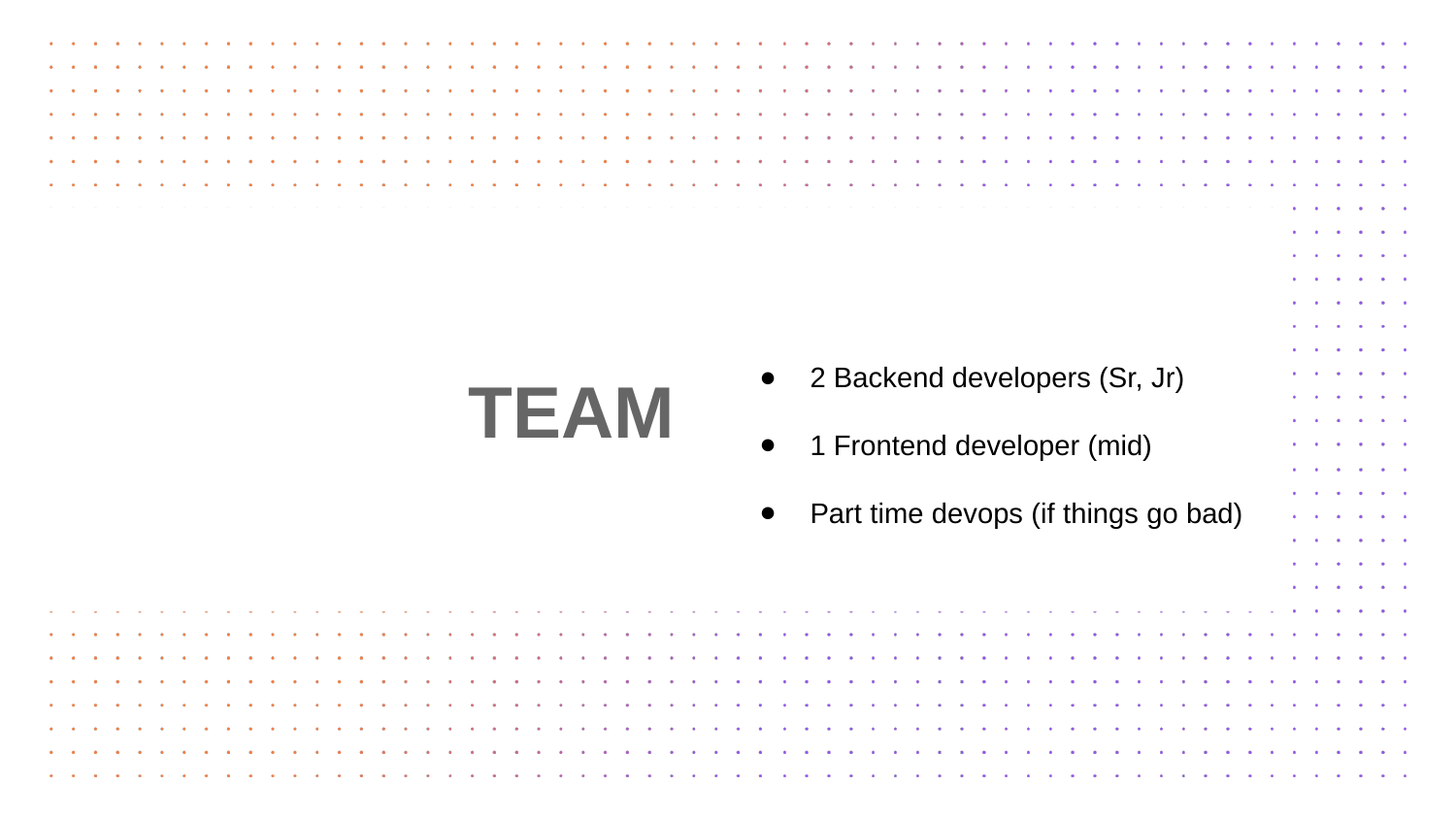

2 Backend developers (Sr, Jr)
1 Frontend developer (mid)
Part time devops (if things go bad)
# TEAM